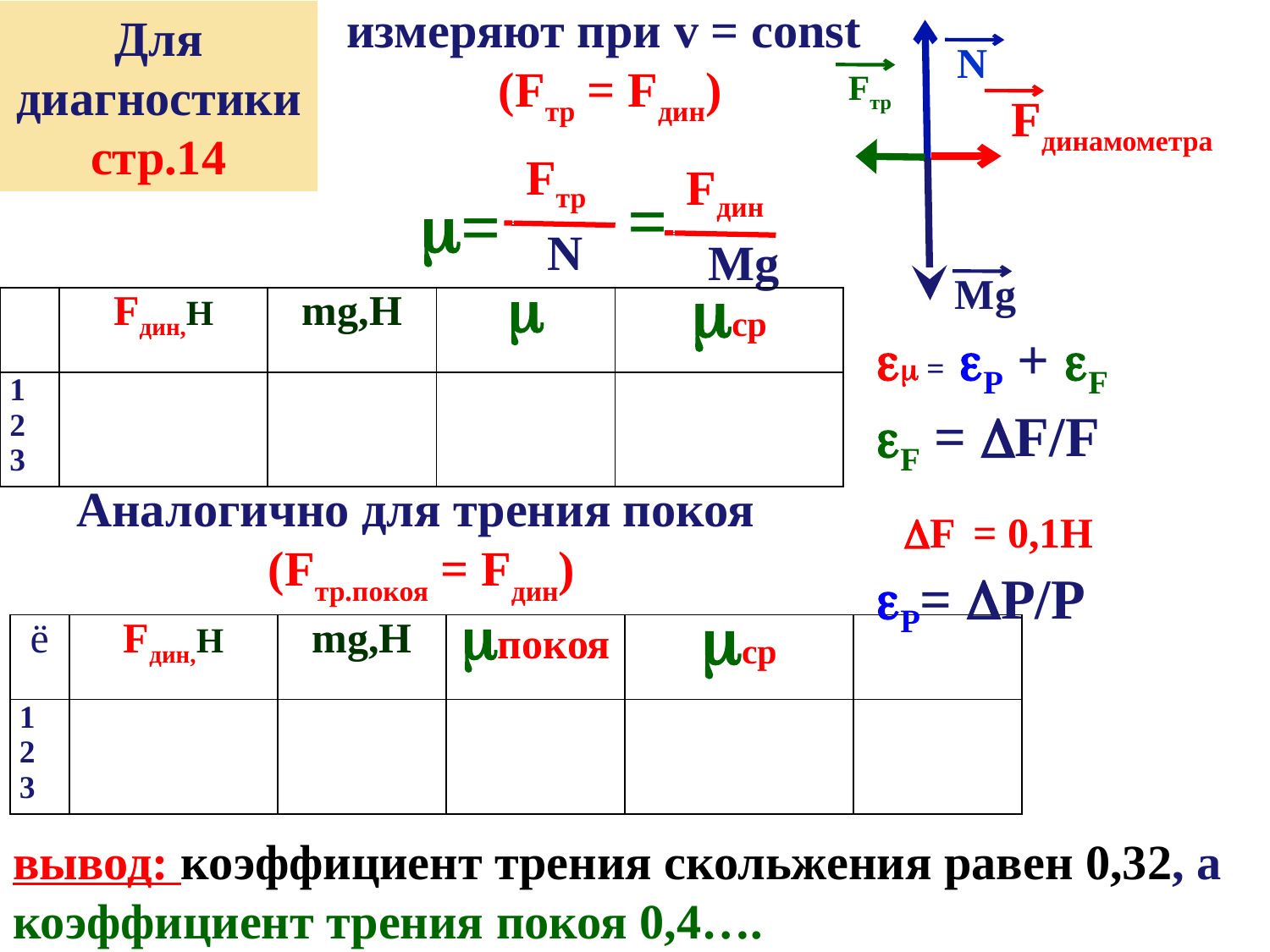

Для диагностики стр.14
измеряют при v = const  (Fтр = Fдин)
N
Fтр
Fдинамометра
Fтр
 N

Fдин
 Mg

=
μ=
Mg
|  | Fдин,Н | mg,Н | μ | μср |
| --- | --- | --- | --- | --- |
| 1 2 3 |  |  |  |  |
εμ = εP + εF
εF = ΔF/F
  ΔF = 0,1H
εP= ΔP/P
Аналогично для трения покоя  (Fтр.покоя = Fдин)
| ё | Fдин,Н | mg,Н | μпокоя | μср |  |
| --- | --- | --- | --- | --- | --- |
| 1 2 3 |  |  |  |  |  |
вывод: коэффициент трения скольжения равен 0,32, а коэффициент трения покоя 0,4….